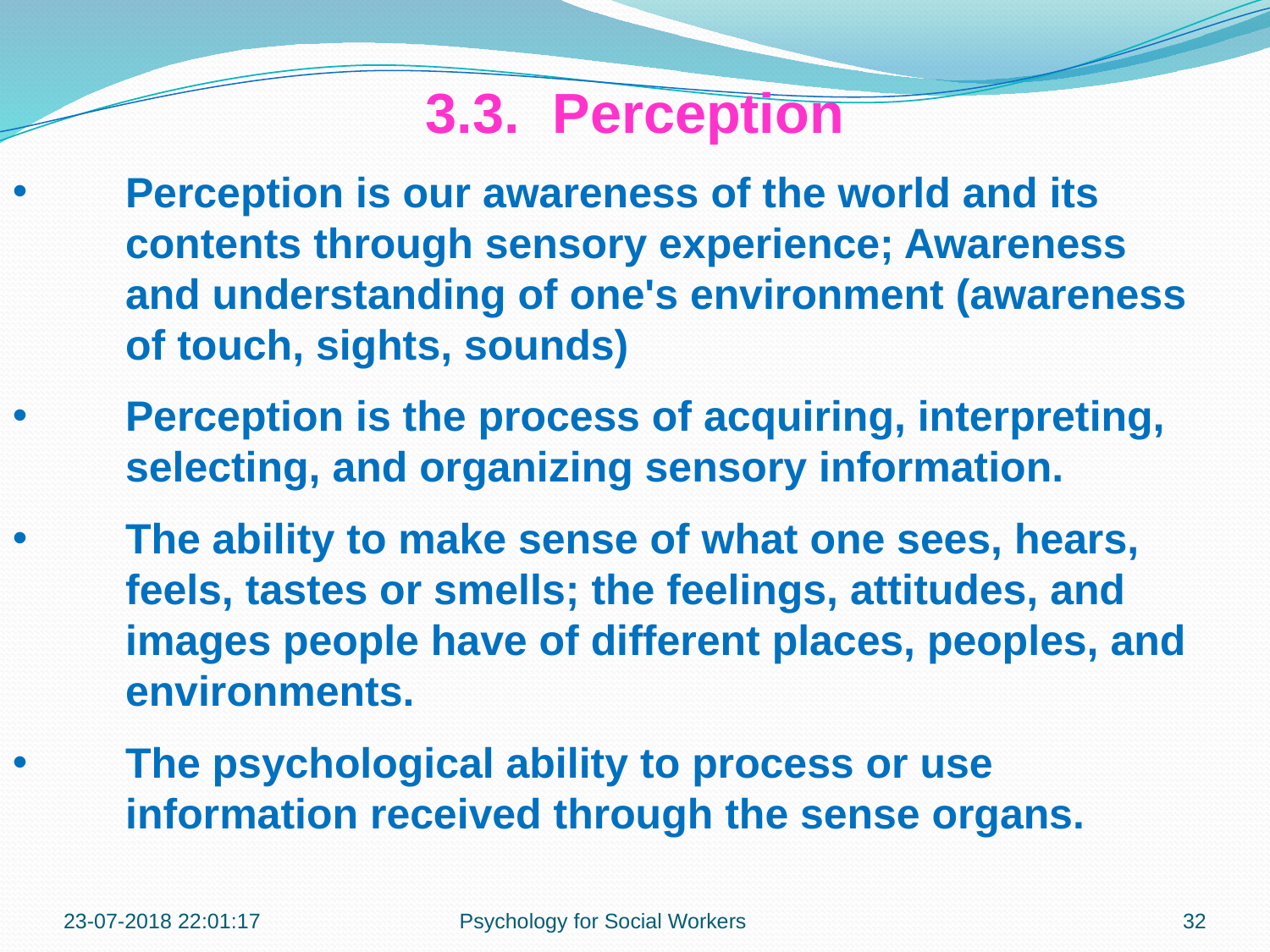

3.3.	Perception
Perception is our awareness of the world and its contents through sensory experience; Awareness and understanding of one's environment (awareness of touch, sights, sounds)
Perception is the process of acquiring, interpreting, selecting, and organizing sensory information.
The ability to make sense of what one sees, hears, feels, tastes or smells; the feelings, attitudes, and images people have of different places, peoples, and environments.
The psychological ability to process or use information received through the sense organs.
23-07-2018 22:01:17
Psychology for Social Workers
32